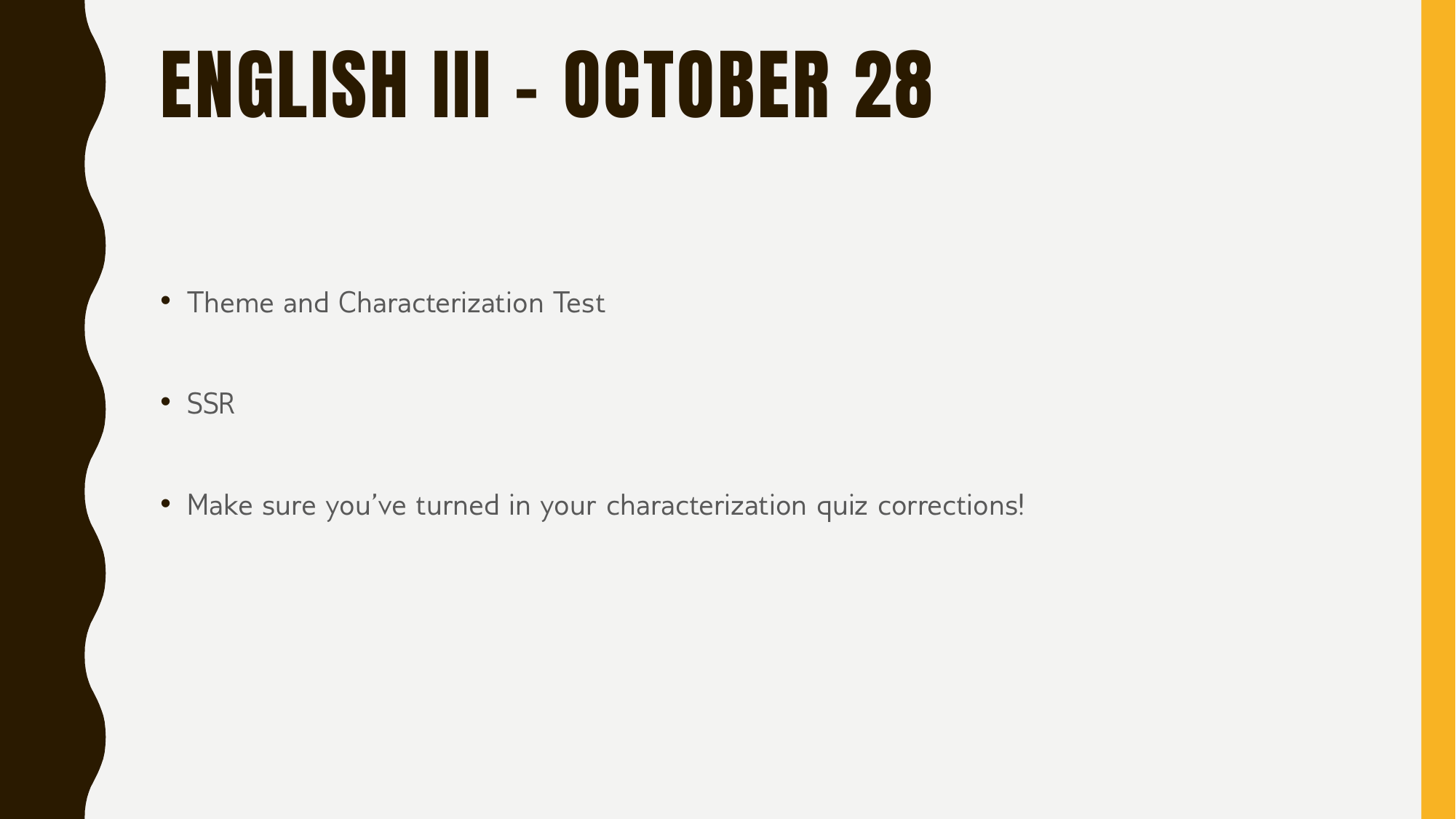

# English III – October 28
Theme and Characterization Test

SSR

Make sure you’ve turned in your characterization quiz corrections!